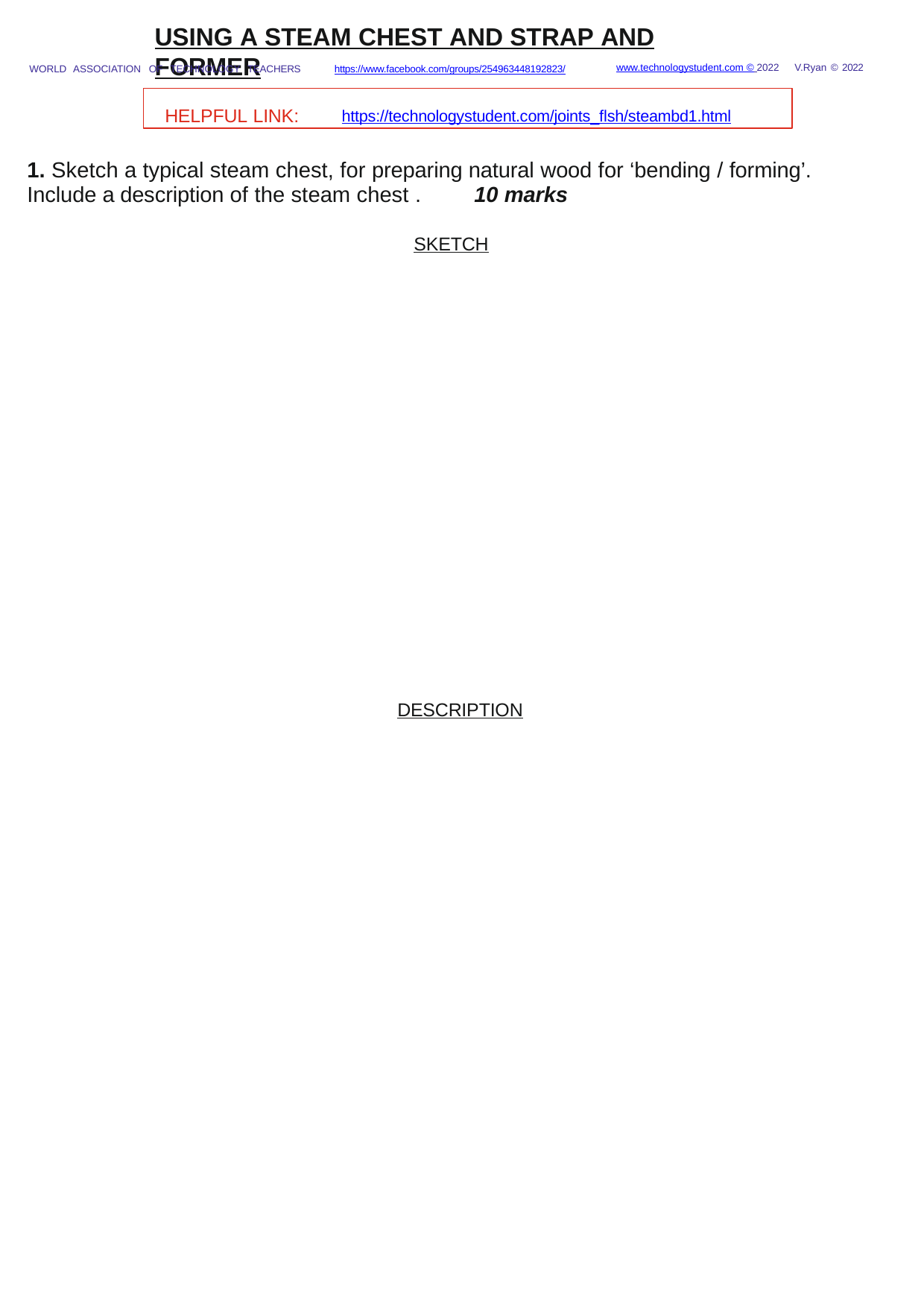

USING A STEAM CHEST AND STRAP AND FORMER
www.technologystudent.com © 2022  V.Ryan © 2022
WORLD ASSOCIATION OF TECHNOLOGY TEACHERS	https://www.facebook.com/groups/254963448192823/
HELPFUL LINK:	https://technologystudent.com/joints_ﬂsh/steambd1.html
1. Sketch a typical steam chest, for preparing natural wood for ‘bending / forming’. Include a description of the steam chest .	10 marks
SKETCH
DESCRIPTION